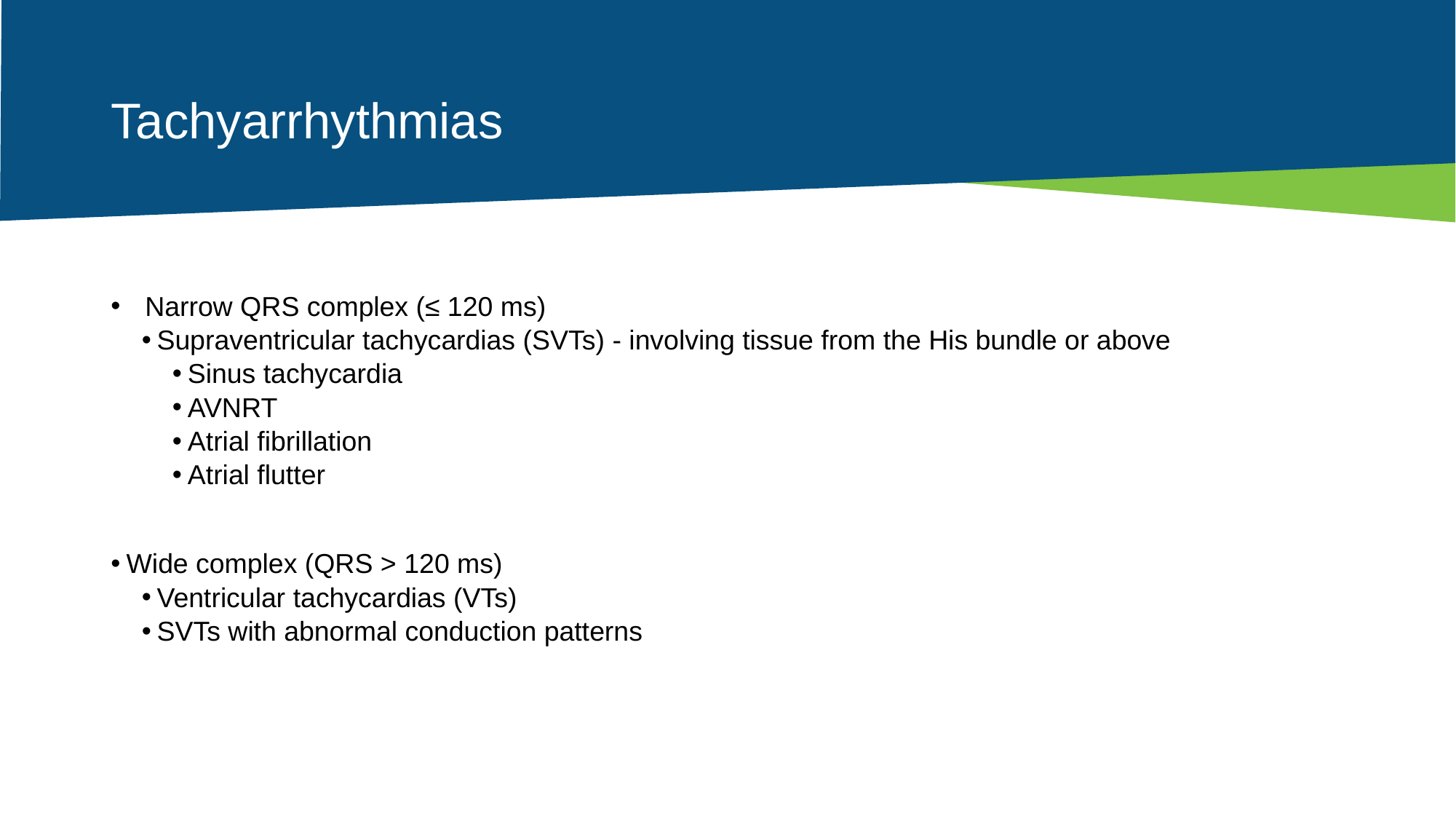

# Tachyarrhythmias
Narrow QRS complex (≤ 120 ms)
Supraventricular tachycardias (SVTs) - involving tissue from the His bundle or above
Sinus tachycardia
AVNRT
Atrial fibrillation
Atrial flutter

Wide complex (QRS > 120 ms)
Ventricular tachycardias (VTs)
SVTs with abnormal conduction patterns